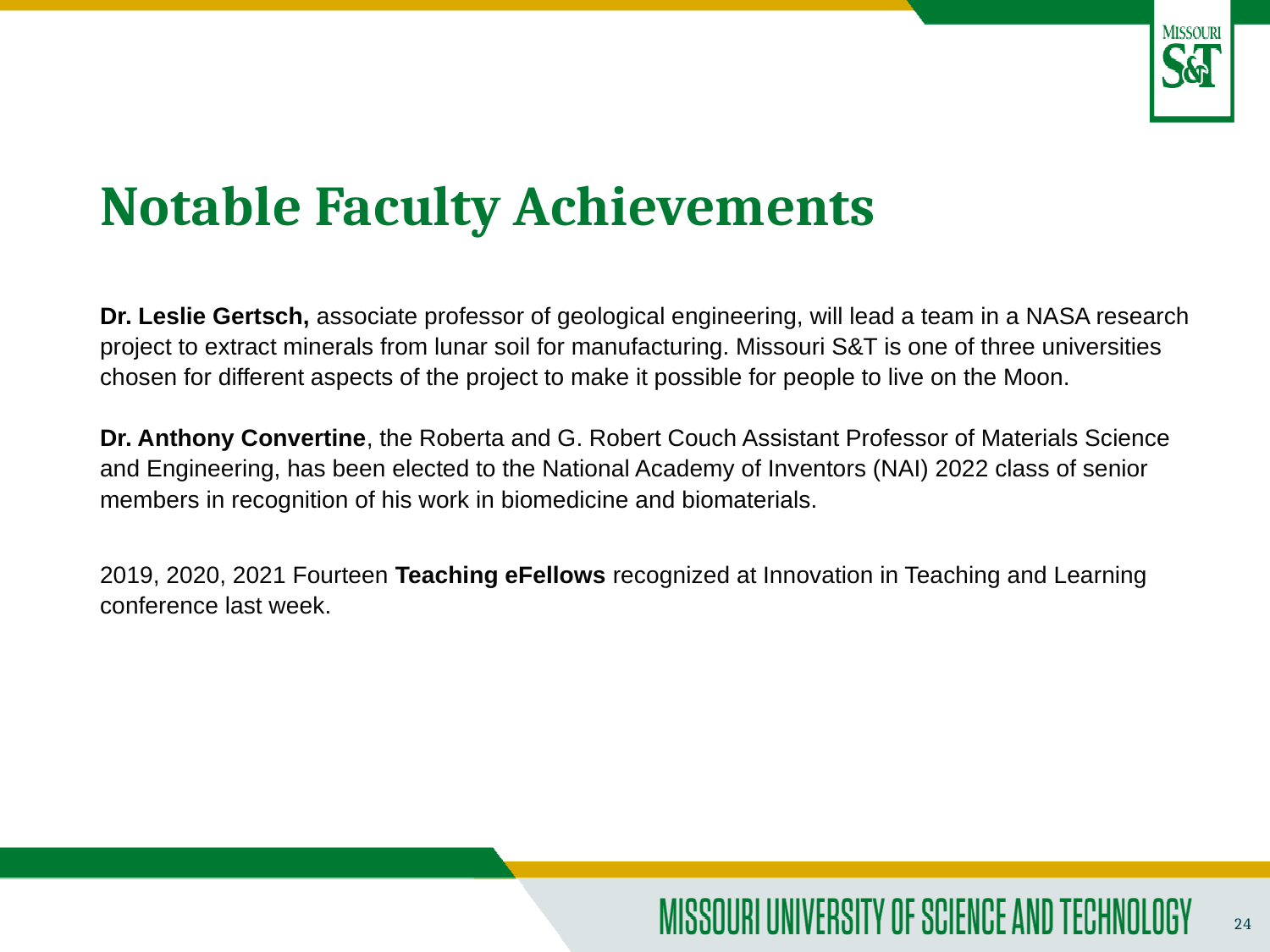

# Notable Faculty Achievements
Dr. Leslie Gertsch, associate professor of geological engineering, will lead a team in a NASA research project to extract minerals from lunar soil for manufacturing. Missouri S&T is one of three universities chosen for different aspects of the project to make it possible for people to live on the Moon.
Dr. Anthony Convertine, the Roberta and G. Robert Couch Assistant Professor of Materials Science and Engineering, has been elected to the National Academy of Inventors (NAI) 2022 class of senior members in recognition of his work in biomedicine and biomaterials.

2019, 2020, 2021 Fourteen Teaching eFellows recognized at Innovation in Teaching and Learning conference last week.